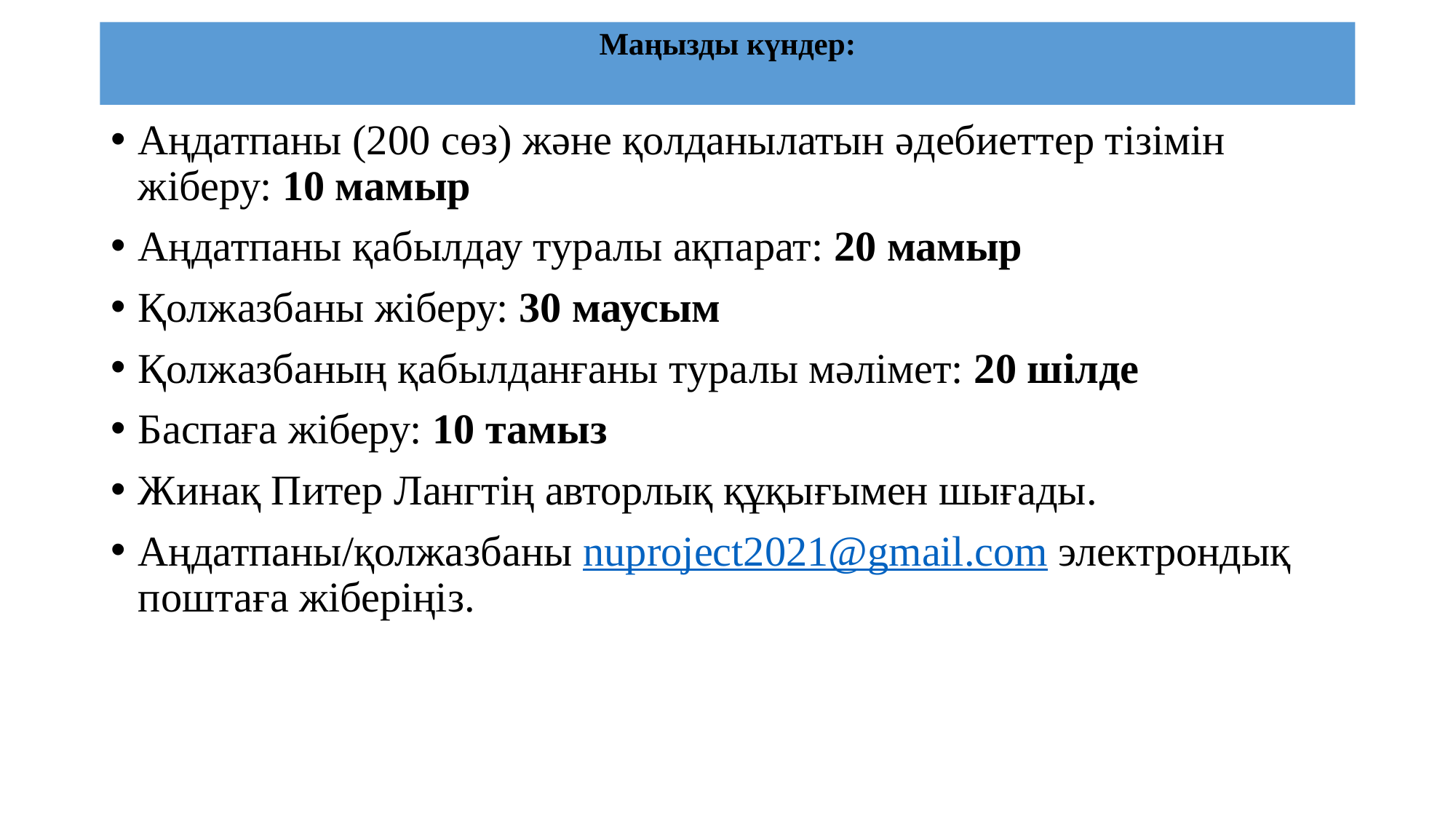

# Маңызды күндер:
Аңдатпаны (200 сөз) және қолданылатын әдебиеттер тізімін жіберу: 10 мамыр
Аңдатпаны қабылдау туралы ақпарат: 20 мамыр
Қолжазбаны жіберу: 30 маусым
Қолжазбаның қабылданғаны туралы мәлімет: 20 шілде
Баспаға жіберу: 10 тамыз
Жинақ Питер Лaнгтің авторлық құқығымен шығады.
Аңдатпаны/қолжазбаны nuproject2021@gmail.com электрондық поштаға жіберіңіз.